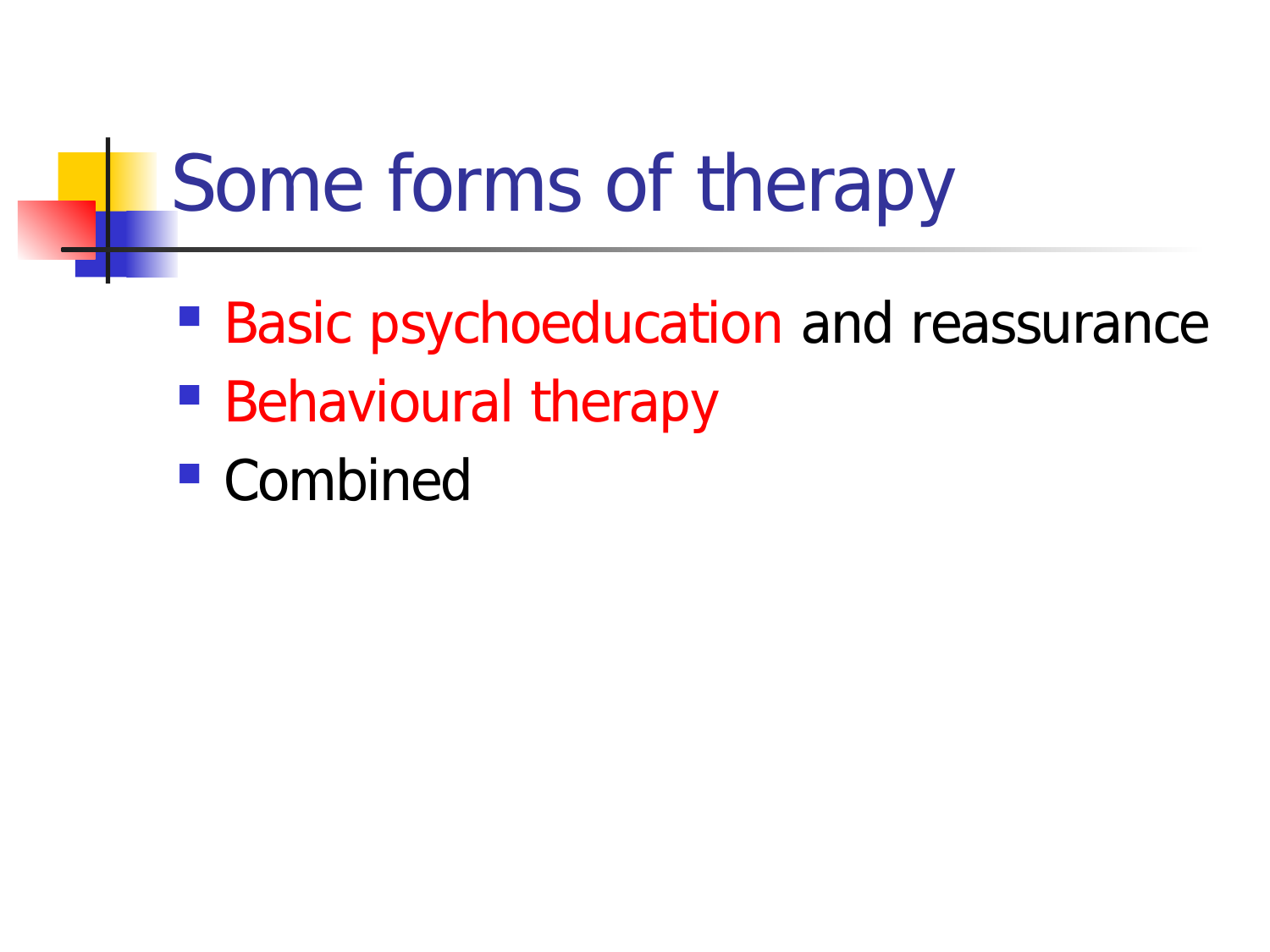

# Some forms of therapy
Basic psychoeducation and reassurance
Behavioural therapy
Combined